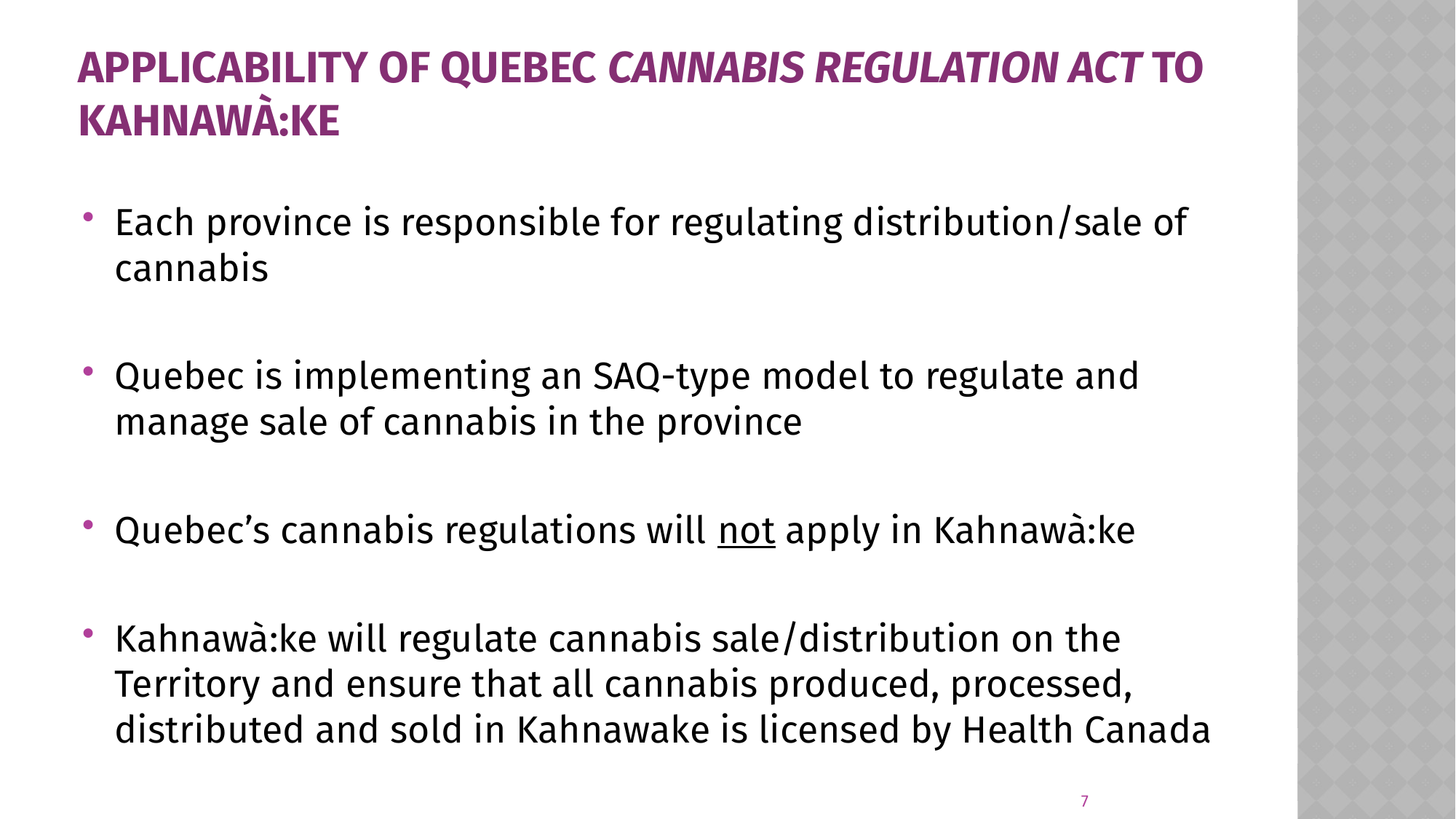

# Applicability of Quebec cannabis regulation act to Kahnawà:ke
Each province is responsible for regulating distribution/sale of cannabis

Quebec is implementing an SAQ-type model to regulate and manage sale of cannabis in the province

Quebec’s cannabis regulations will not apply in Kahnawà:ke

Kahnawà:ke will regulate cannabis sale/distribution on the Territory and ensure that all cannabis produced, processed, distributed and sold in Kahnawake is licensed by Health Canada
7